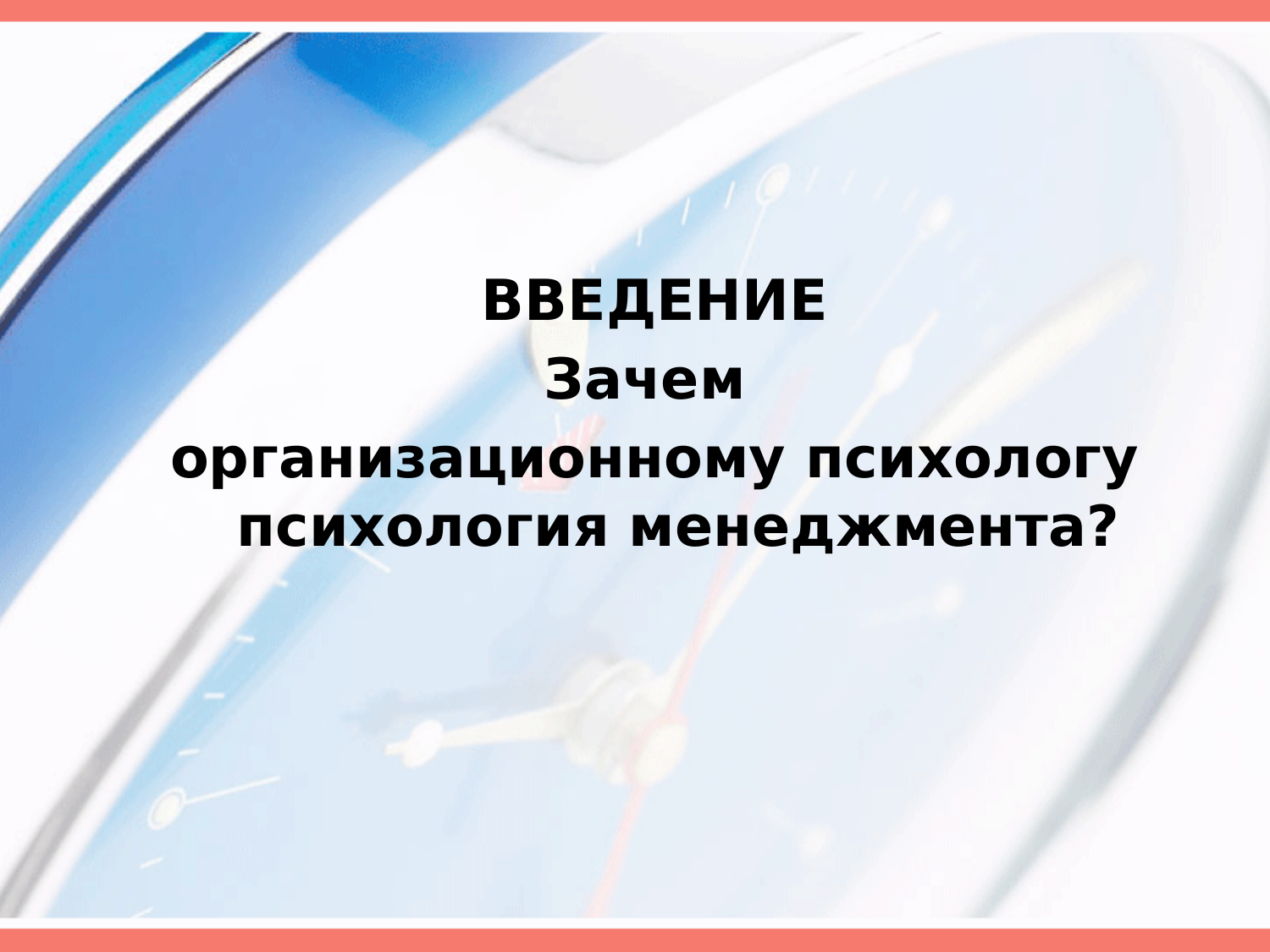

#

ВВЕДЕНИЕ
Зачем
организационному психологу психология менеджмента?